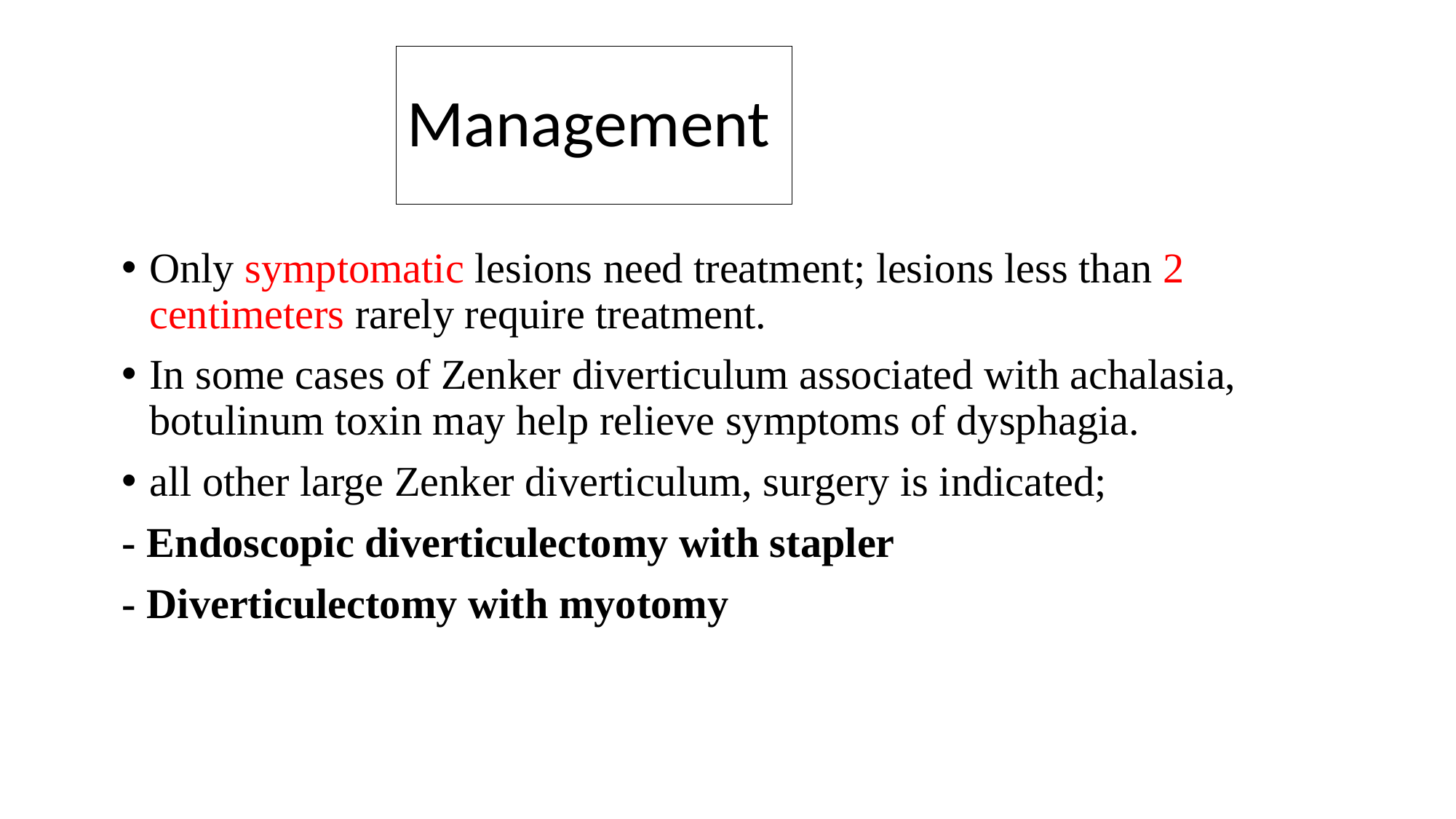

# Management
Only symptomatic lesions need treatment; lesions less than 2 centimeters rarely require treatment.
In some cases of Zenker diverticulum associated with achalasia, botulinum toxin may help relieve symptoms of dysphagia.
all other large Zenker diverticulum, surgery is indicated;
- Endoscopic diverticulectomy with stapler
- Diverticulectomy with myotomy